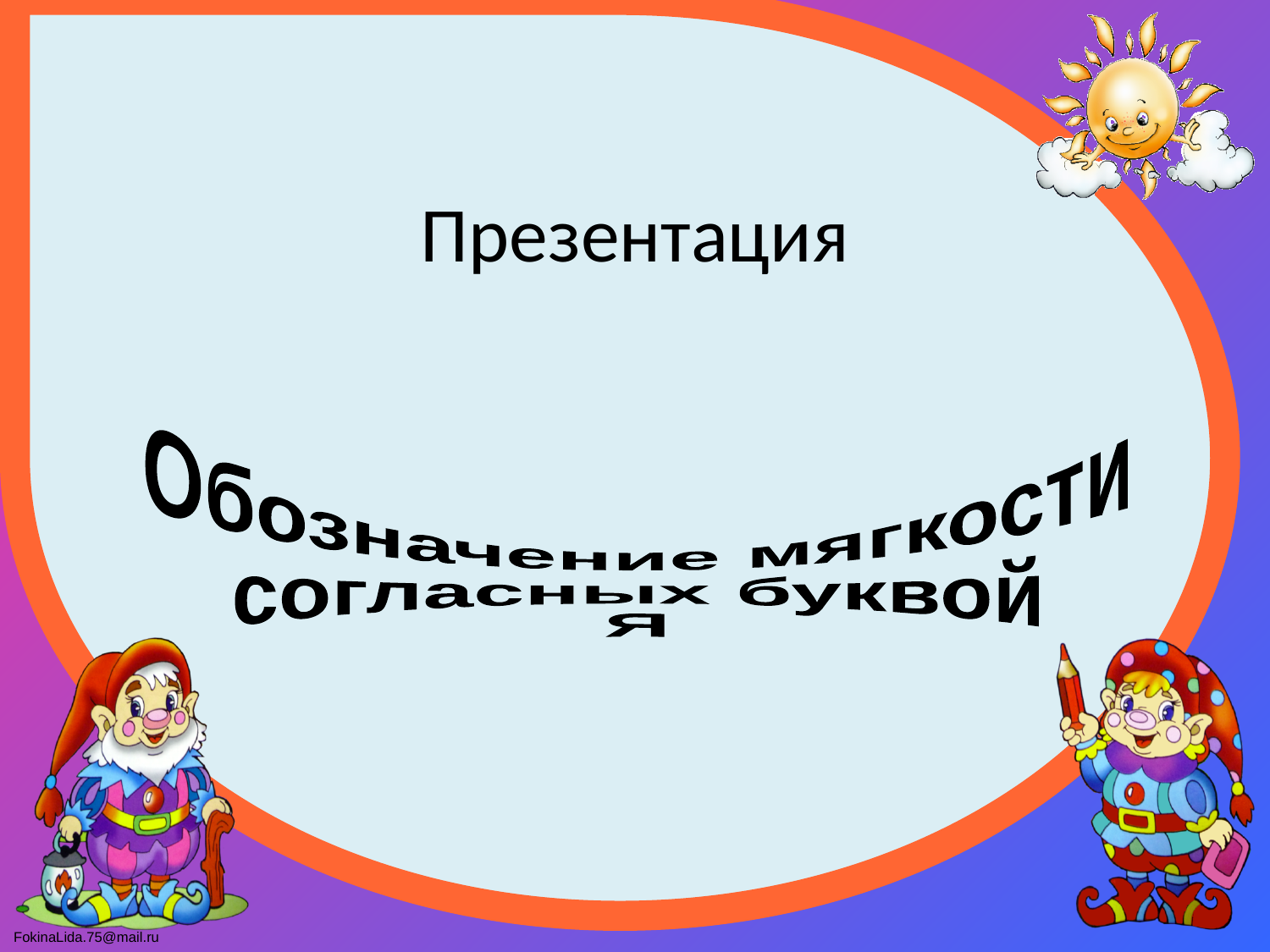

# Презентация

Обозначение мягкости
согласных буквой
Я